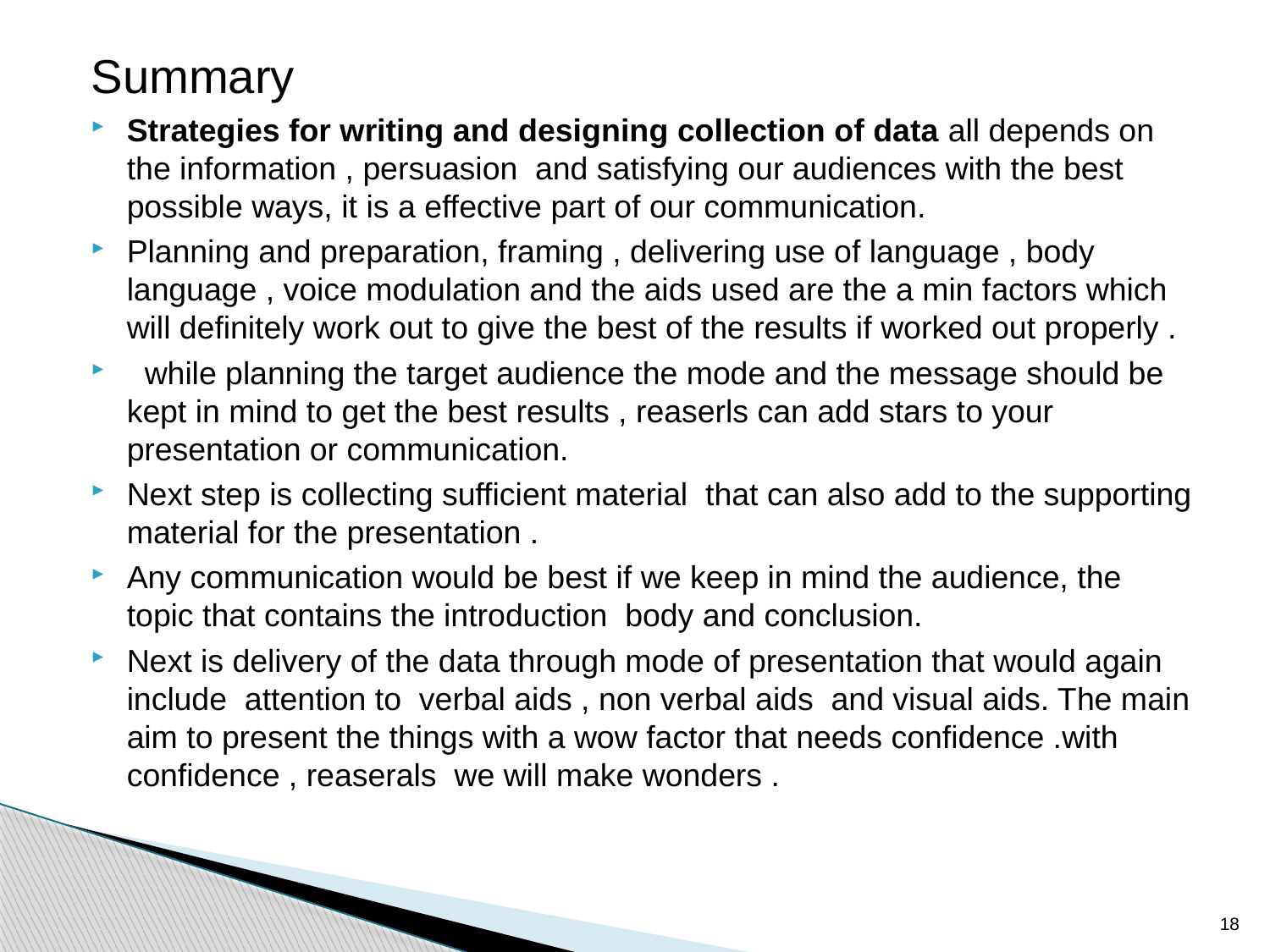

Summary
Strategies for writing and designing collection of data all depends on the information , persuasion  and satisfying our audiences with the best possible ways, it is a effective part of our communication.
Planning and preparation, framing , delivering use of language , body language , voice modulation and the aids used are the a min factors which will definitely work out to give the best of the results if worked out properly .
  while planning the target audience the mode and the message should be kept in mind to get the best results , reaserls can add stars to your presentation or communication.
Next step is collecting sufficient material  that can also add to the supporting material for the presentation .
Any communication would be best if we keep in mind the audience, the topic that contains the introduction  body and conclusion.
Next is delivery of the data through mode of presentation that would again include  attention to  verbal aids , non verbal aids  and visual aids. The main aim to present the things with a wow factor that needs confidence .with confidence , reaserals  we will make wonders .

18